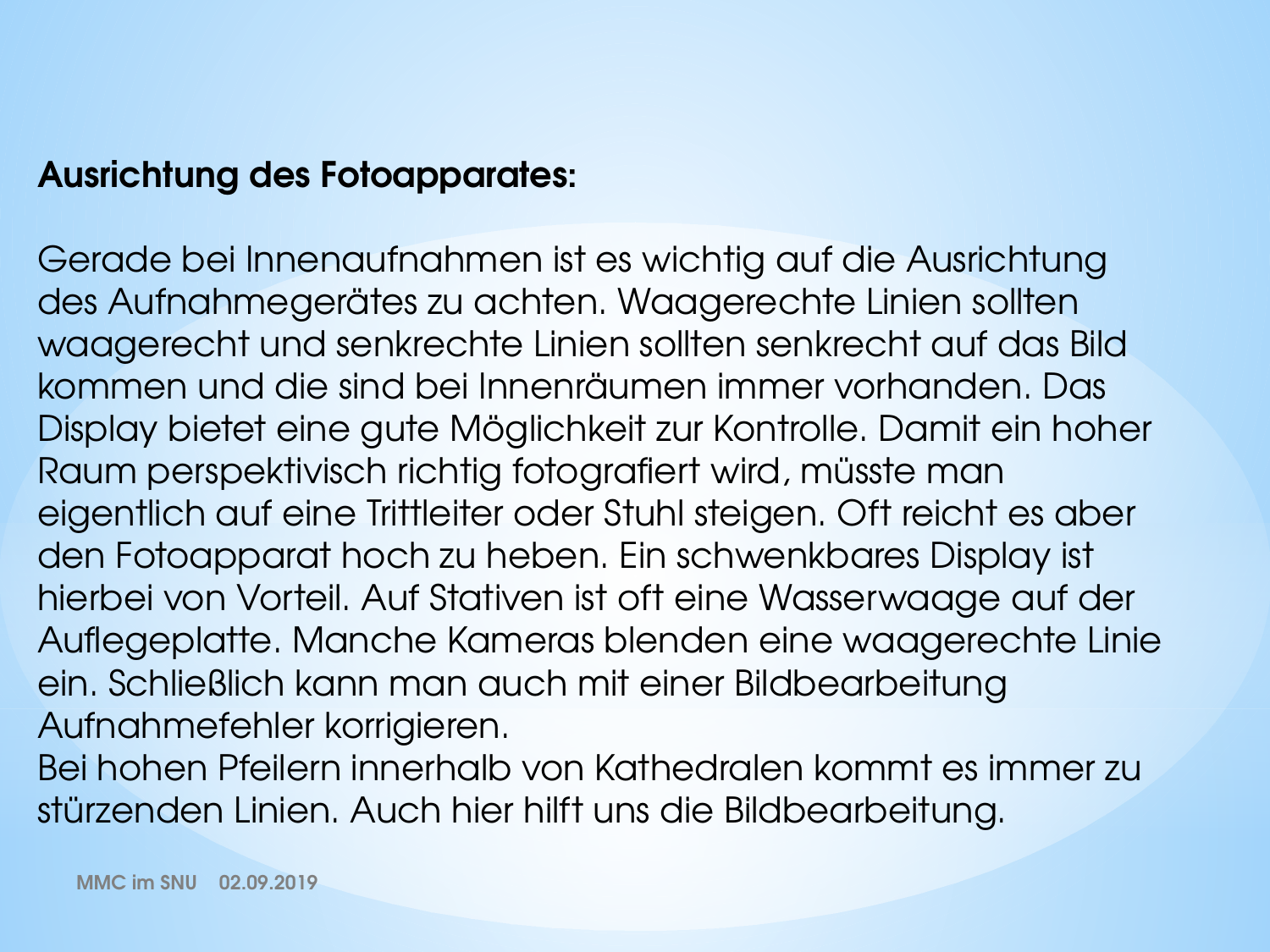

Ausrichtung des Fotoapparates:

Gerade bei Innenaufnahmen ist es wichtig auf die Ausrichtung des Aufnahmegerätes zu achten. Waagerechte Linien sollten waagerecht und senkrechte Linien sollten senkrecht auf das Bild kommen und die sind bei Innenräumen immer vorhanden. Das Display bietet eine gute Möglichkeit zur Kontrolle. Damit ein hoher Raum perspektivisch richtig fotografiert wird, müsste man eigentlich auf eine Trittleiter oder Stuhl steigen. Oft reicht es aber den Fotoapparat hoch zu heben. Ein schwenkbares Display ist hierbei von Vorteil. Auf Stativen ist oft eine Wasserwaage auf der Auflegeplatte. Manche Kameras blenden eine waagerechte Linie ein. Schließlich kann man auch mit einer Bildbearbeitung Aufnahmefehler korrigieren.
Bei hohen Pfeilern innerhalb von Kathedralen kommt es immer zu stürzenden Linien. Auch hier hilft uns die Bildbearbeitung.

MMC im SNU    02.09.2019